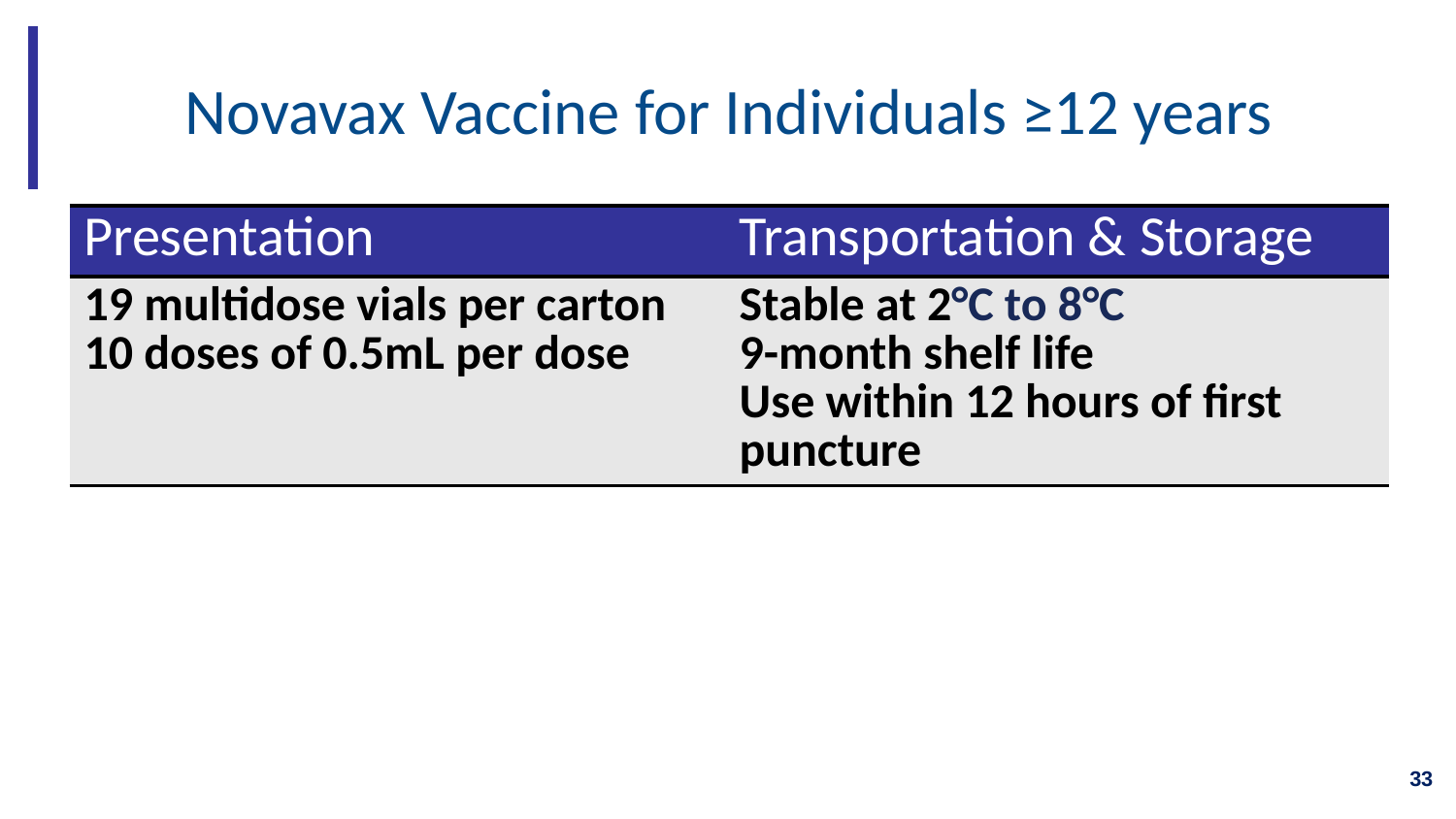

# Novavax Vaccine for Individuals ≥12 years
| Presentation | Transportation & Storage |
| --- | --- |
| 19 multidose vials per carton 10 doses of 0.5mL per dose | Stable at 2°C to 8°C 9-month shelf life Use within 12 hours of first puncture |
33